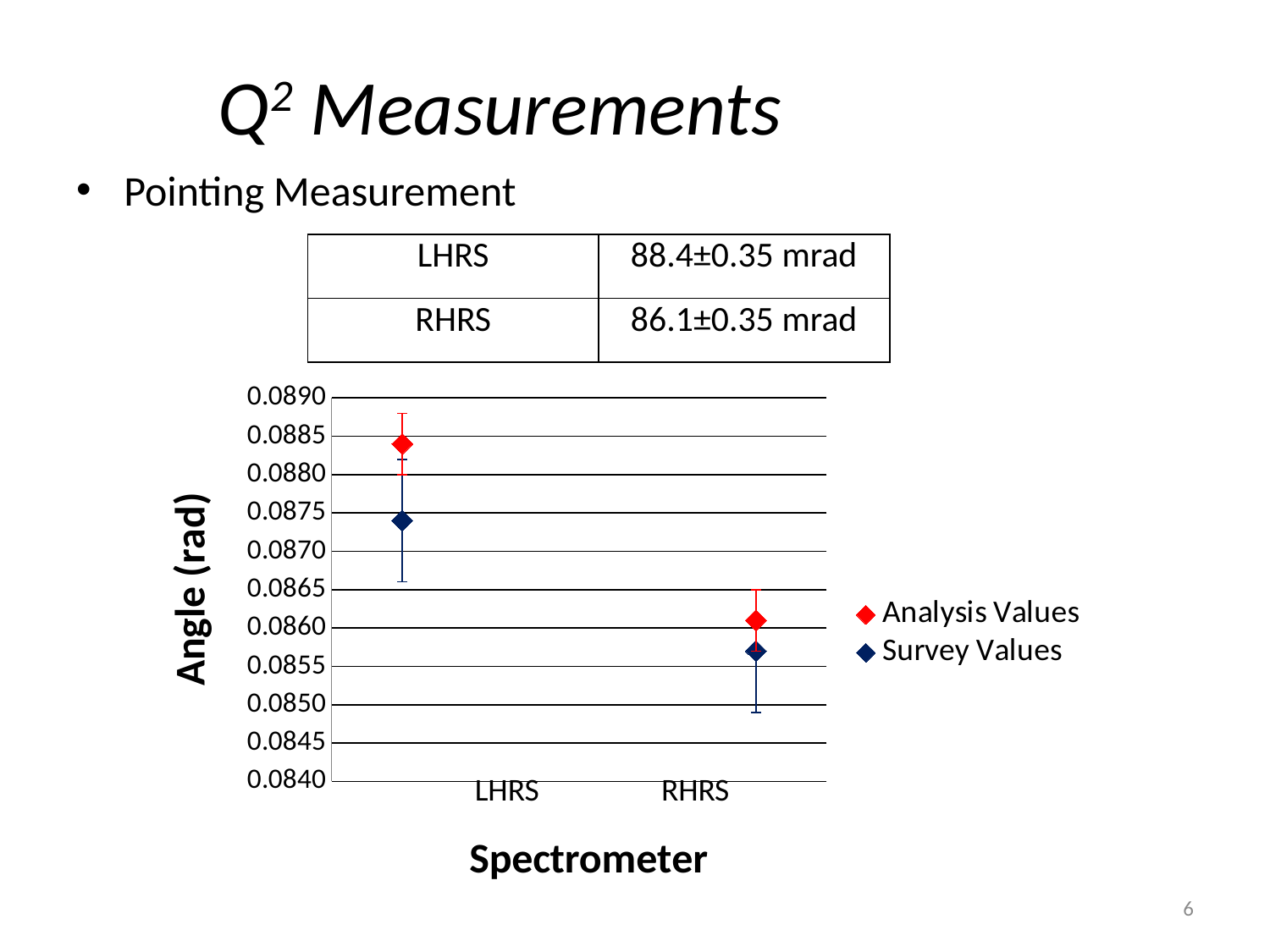

# Q2 Measurements
Pointing Measurement
| LHRS | 88.4±0.35 mrad |
| --- | --- |
| RHRS | 86.1±0.35 mrad |

### Chart

| Category |  |  |
|---|---|---|
LHRS
RHRS
6